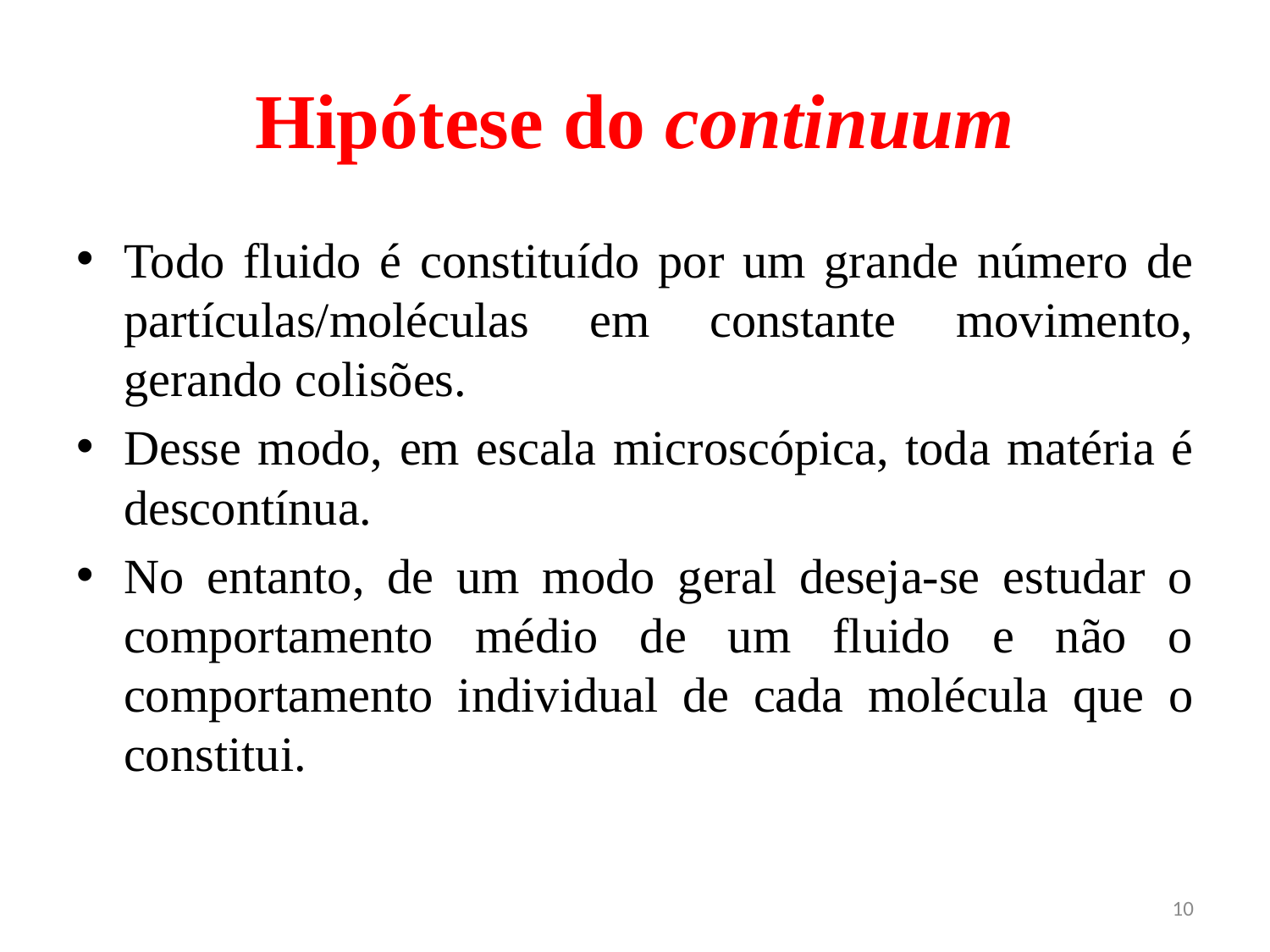

# Hipótese do continuum
Todo fluido é constituído por um grande número de partículas/moléculas em constante movimento, gerando colisões.
Desse modo, em escala microscópica, toda matéria é descontínua.
No entanto, de um modo geral deseja-se estudar o comportamento médio de um fluido e não o comportamento individual de cada molécula que o constitui.
10